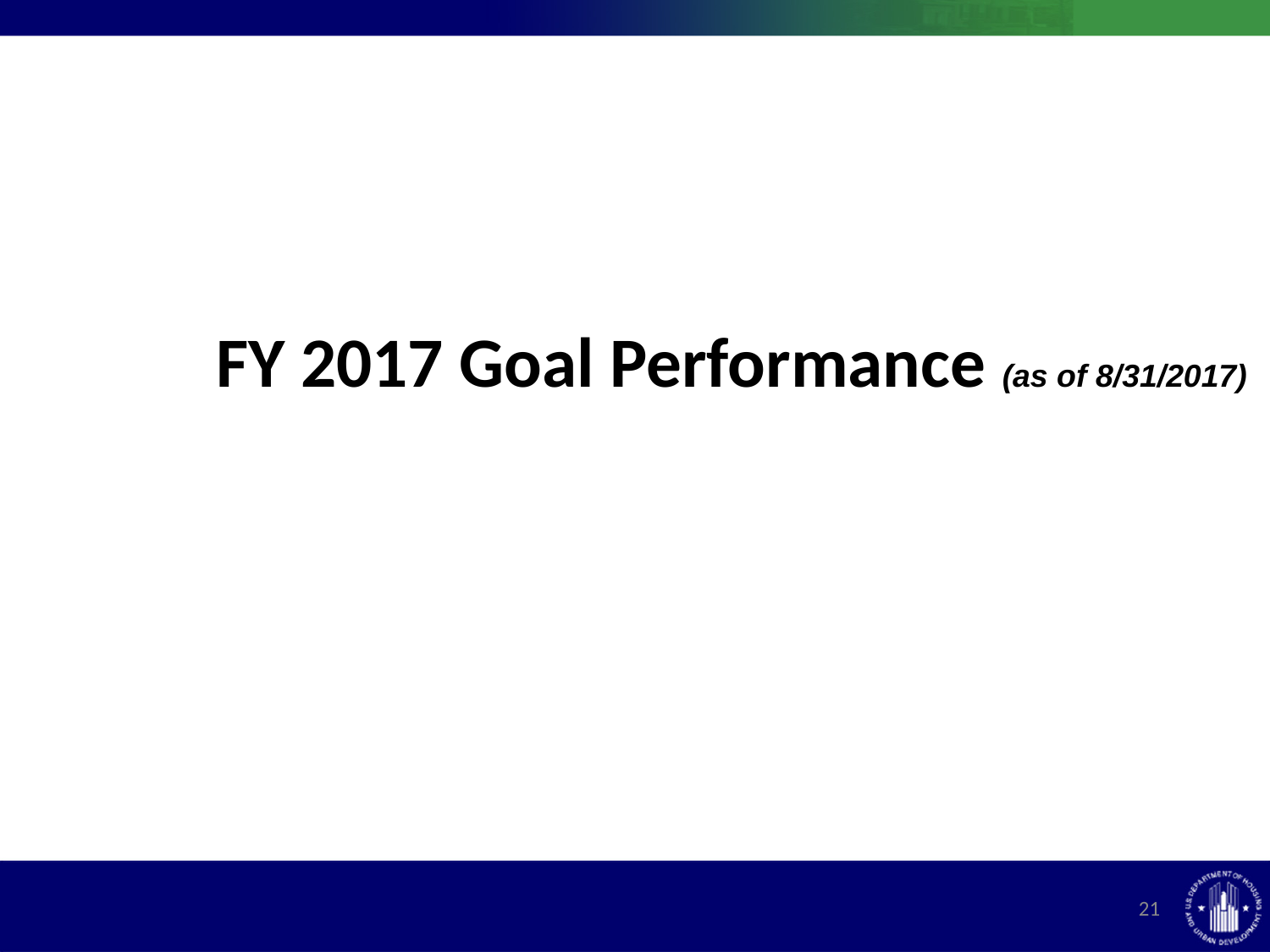

FY 2017 Goal Performance (as of 8/31/2017)
21